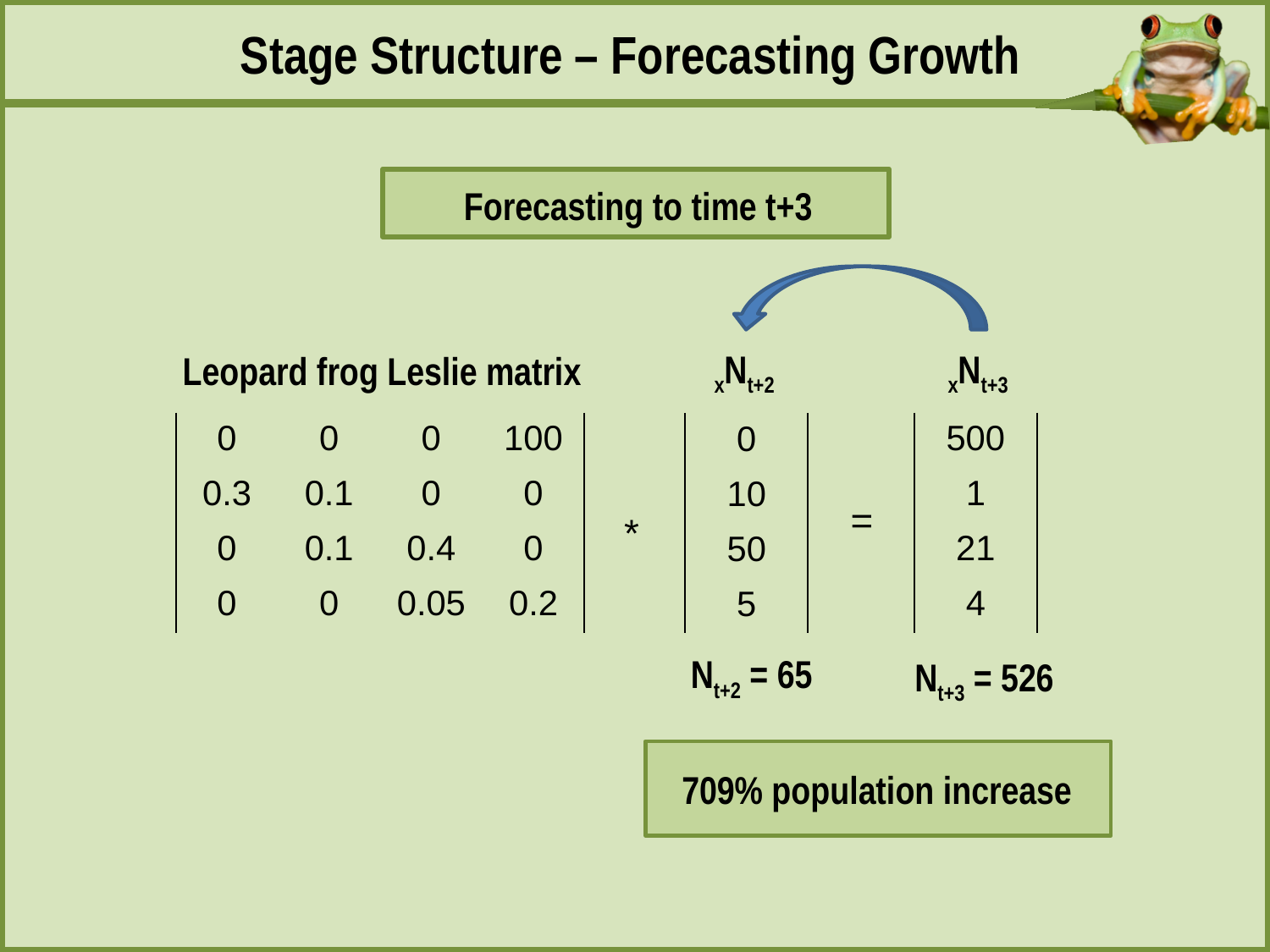

Stage Structure – Forecasting Growth

Forecasting to time t+3

xNt+3
xNt+2
Leopard frog Leslie matrix
| 0 | 0 | 0 | 100 |
| --- | --- | --- | --- |
| 0.3 | 0.1 | 0 | 0 |
| 0 | 0.1 | 0.4 | 0 |
| 0 | 0 | 0.05 | 0.2 |
| 500 |
| --- |
| 1 |
| 21 |
| 4 |
| 0 |
| --- |
| 10 |
| 50 |
| 5 |
| = |
| --- |
| \* |
| --- |
Nt+2 = 65
Nt+3 = 526

709% population increase